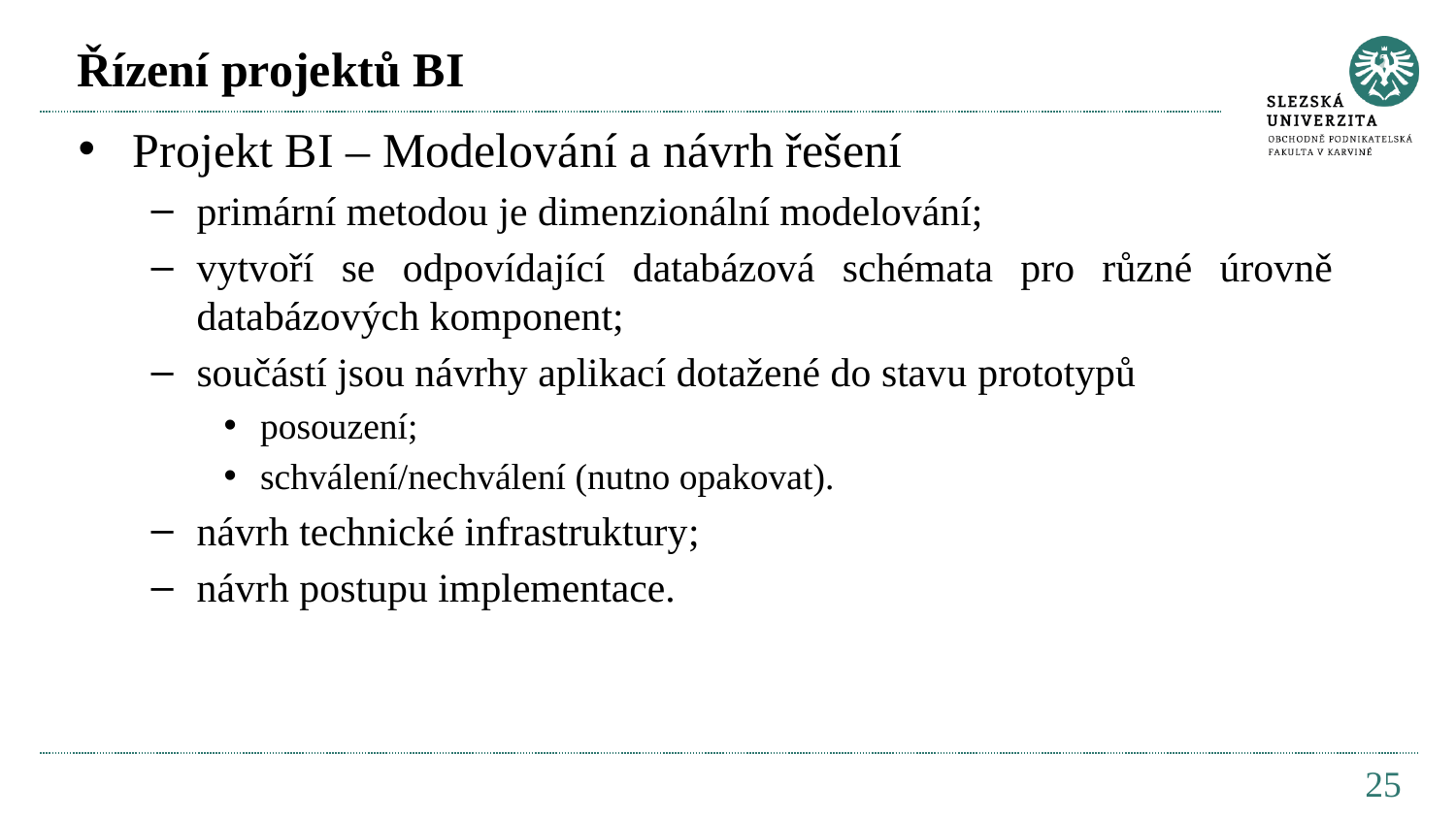

# Řízení projektů BI
Projekt BI – Modelování a návrh řešení
primární metodou je dimenzionální modelování;
vytvoří se odpovídající databázová schémata pro různé úrovně databázových komponent;
součástí jsou návrhy aplikací dotažené do stavu prototypů
posouzení;
schválení/nechválení (nutno opakovat).
návrh technické infrastruktury;
návrh postupu implementace.

25